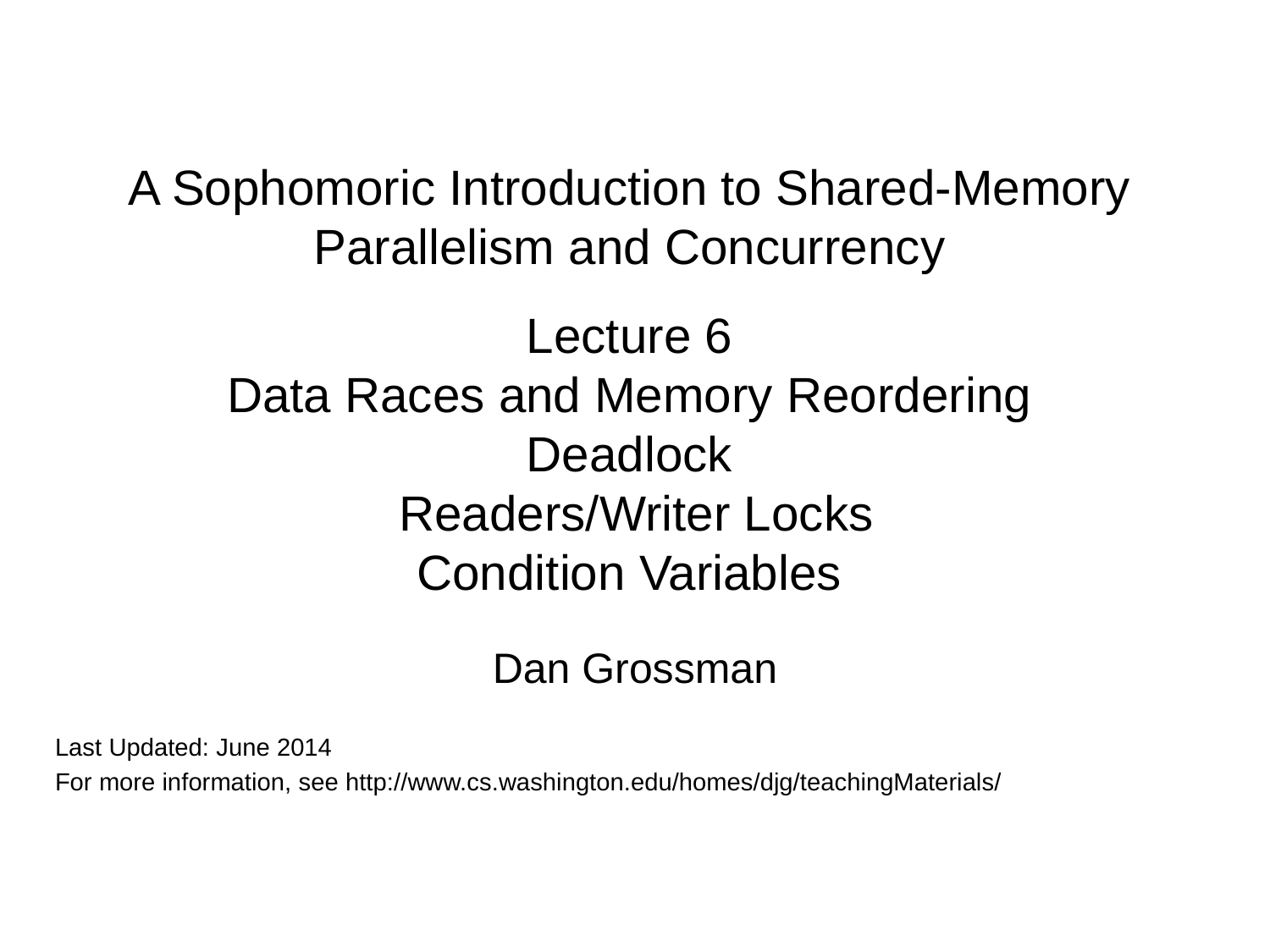

# A Sophomoric Introduction to Shared-Memory Parallelism and Concurrency Lecture 6 Data Races and Memory Reordering Deadlock Readers/Writer Locks Condition Variables
Dan Grossman

Last Updated: June 2014
For more information, see http://www.cs.washington.edu/homes/djg/teachingMaterials/